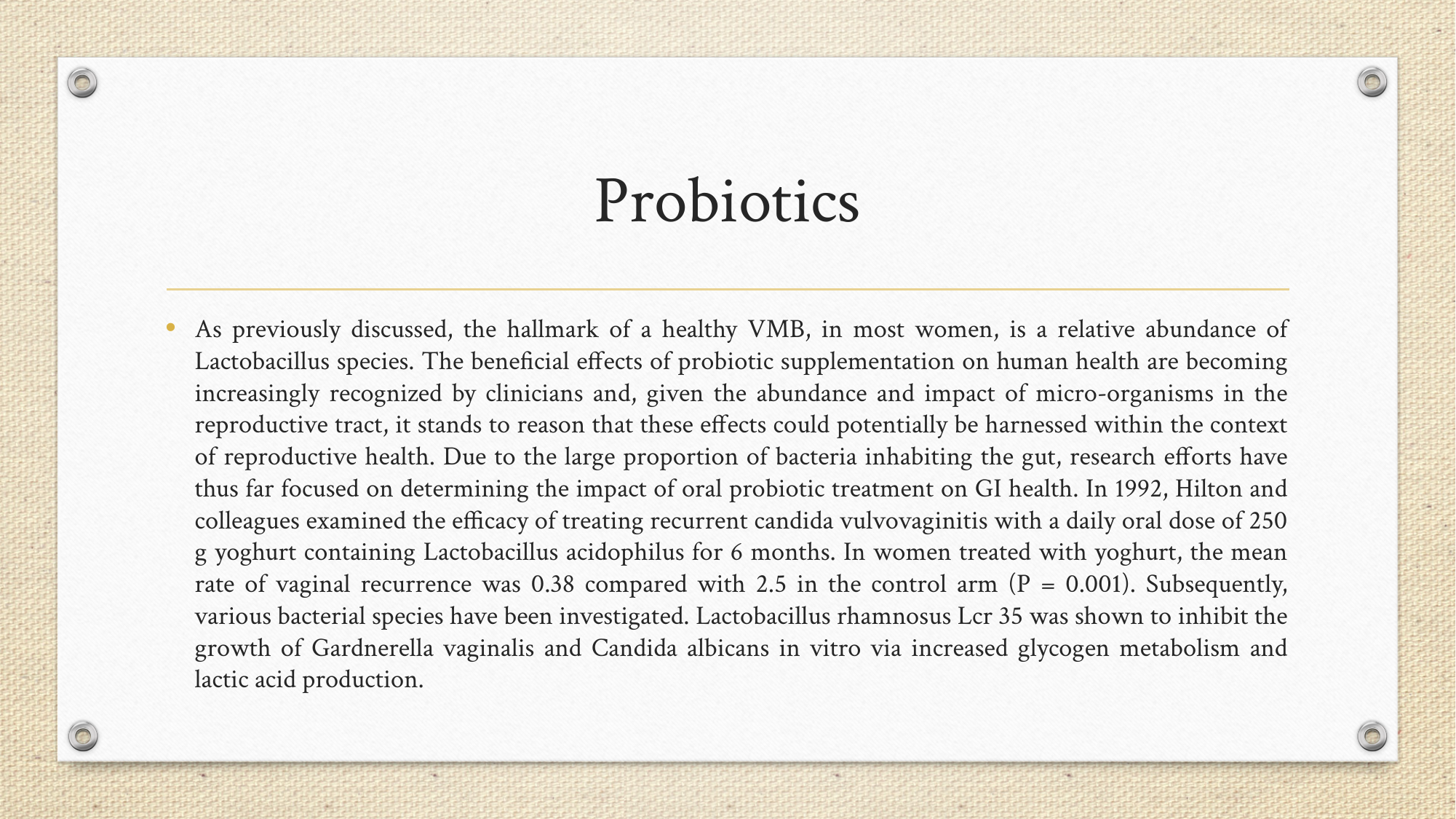

# Probiotics
As previously discussed, the hallmark of a healthy VMB, in most women, is a relative abundance of Lactobacillus species. The beneficial effects of probiotic supplementation on human health are becoming increasingly recognized by clinicians and, given the abundance and impact of micro-organisms in the reproductive tract, it stands to reason that these effects could potentially be harnessed within the context of reproductive health. Due to the large proportion of bacteria inhabiting the gut, research efforts have thus far focused on determining the impact of oral probiotic treatment on GI health. In 1992, Hilton and colleagues examined the efficacy of treating recurrent candida vulvovaginitis with a daily oral dose of 250 g yoghurt containing Lactobacillus acidophilus for 6 months. In women treated with yoghurt, the mean rate of vaginal recurrence was 0.38 compared with 2.5 in the control arm (P = 0.001). Subsequently, various bacterial species have been investigated. Lactobacillus rhamnosus Lcr 35 was shown to inhibit the growth of Gardnerella vaginalis and Candida albicans in vitro via increased glycogen metabolism and lactic acid production.